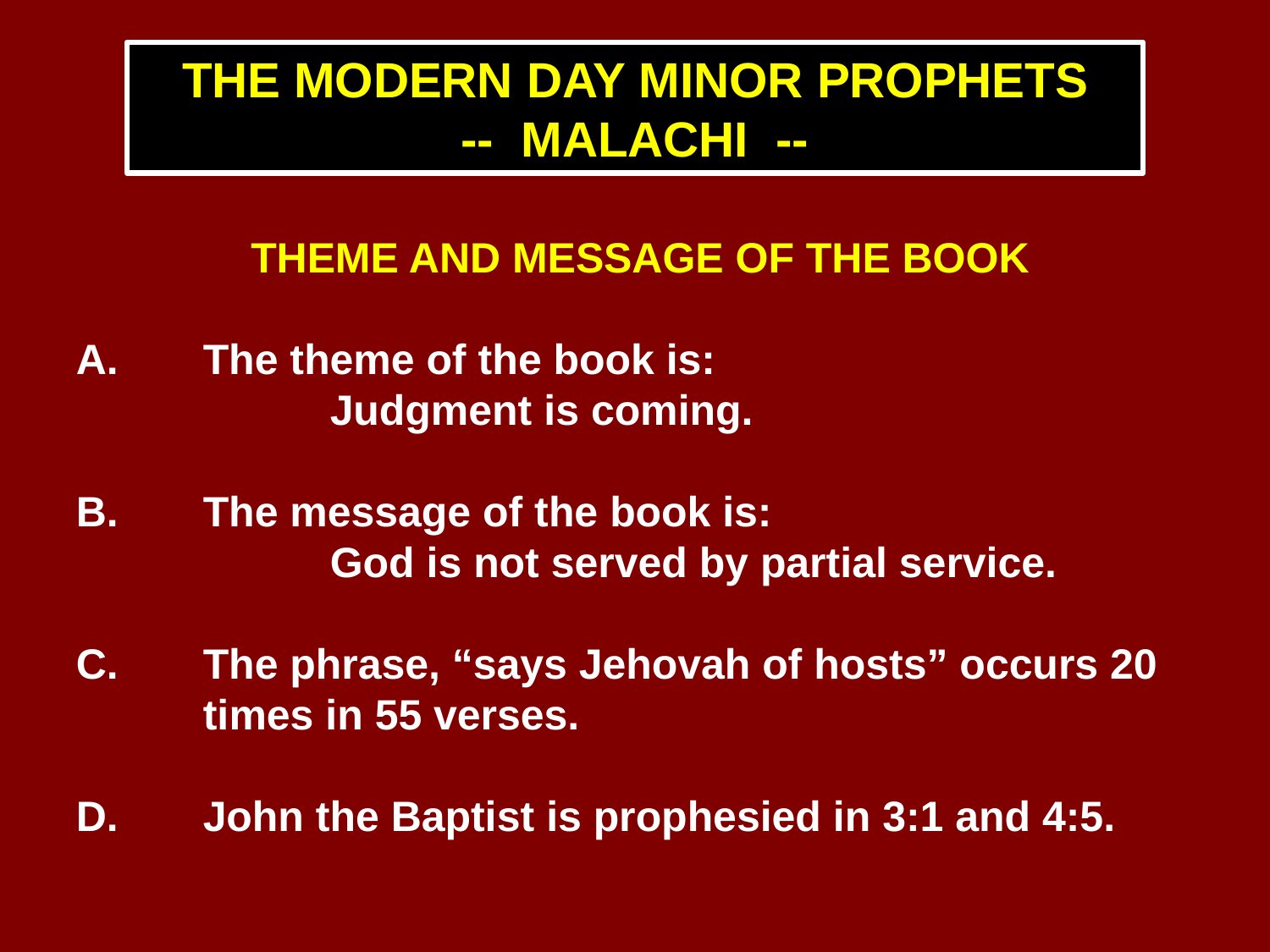

THE MODERN DAY MINOR PROPHETS
--  MALACHI  --
THEME AND MESSAGE OF THE BOOK

A.	The theme of the book is:
		Judgment is coming.

B.	The message of the book is:
		God is not served by partial service.

C.	The phrase, “says Jehovah of hosts” occurs 20 	times in 55 verses.

D.	John the Baptist is prophesied in 3:1 and 4:5.